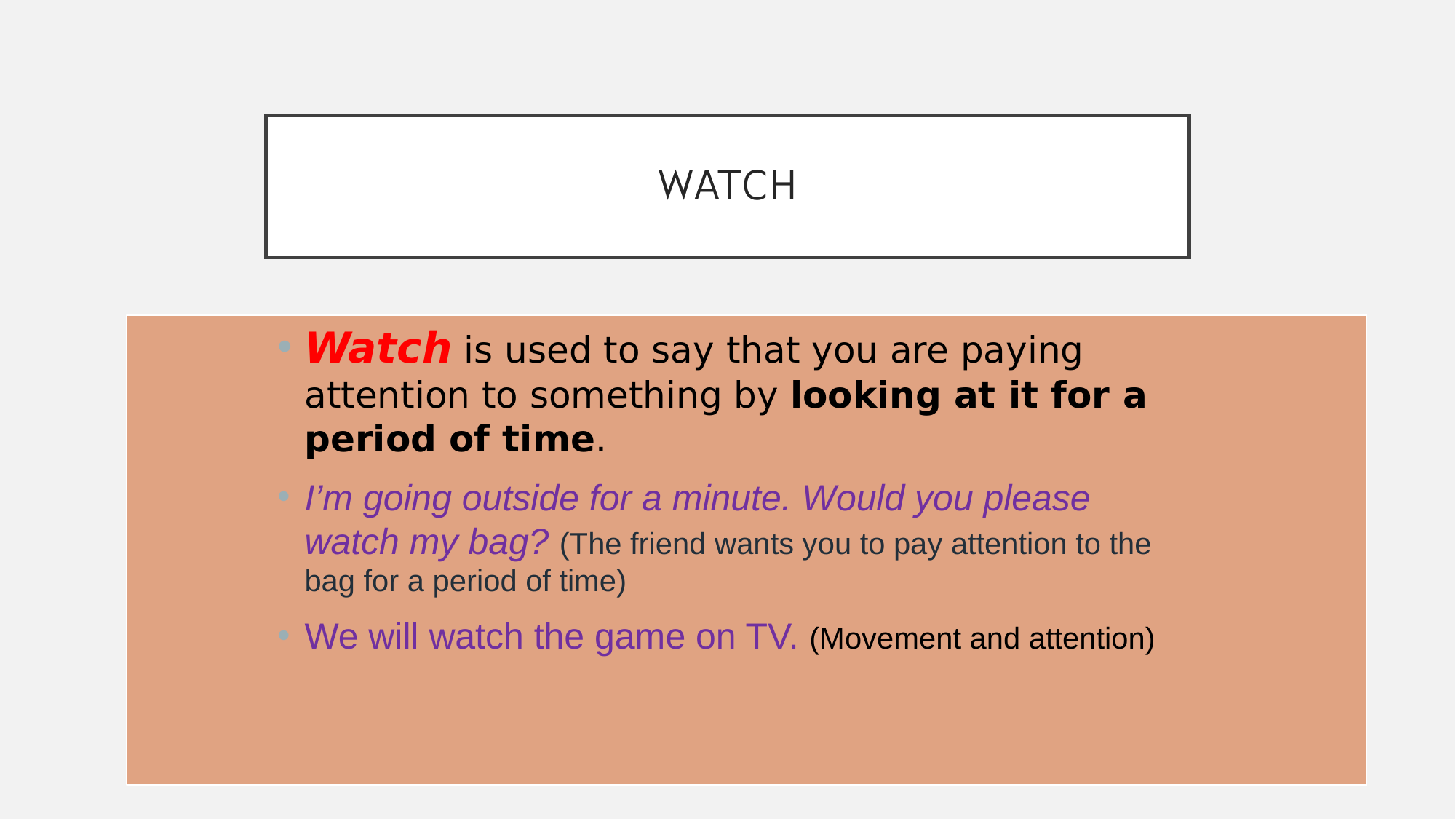

# WATCH

Watch is used to say that you are paying attention to something by looking at it for a period of time.
I’m going outside for a minute. Would you please watch my bag? (The friend wants you to pay attention to the bag for a period of time)
We will watch the game on TV. (Movement and attention)